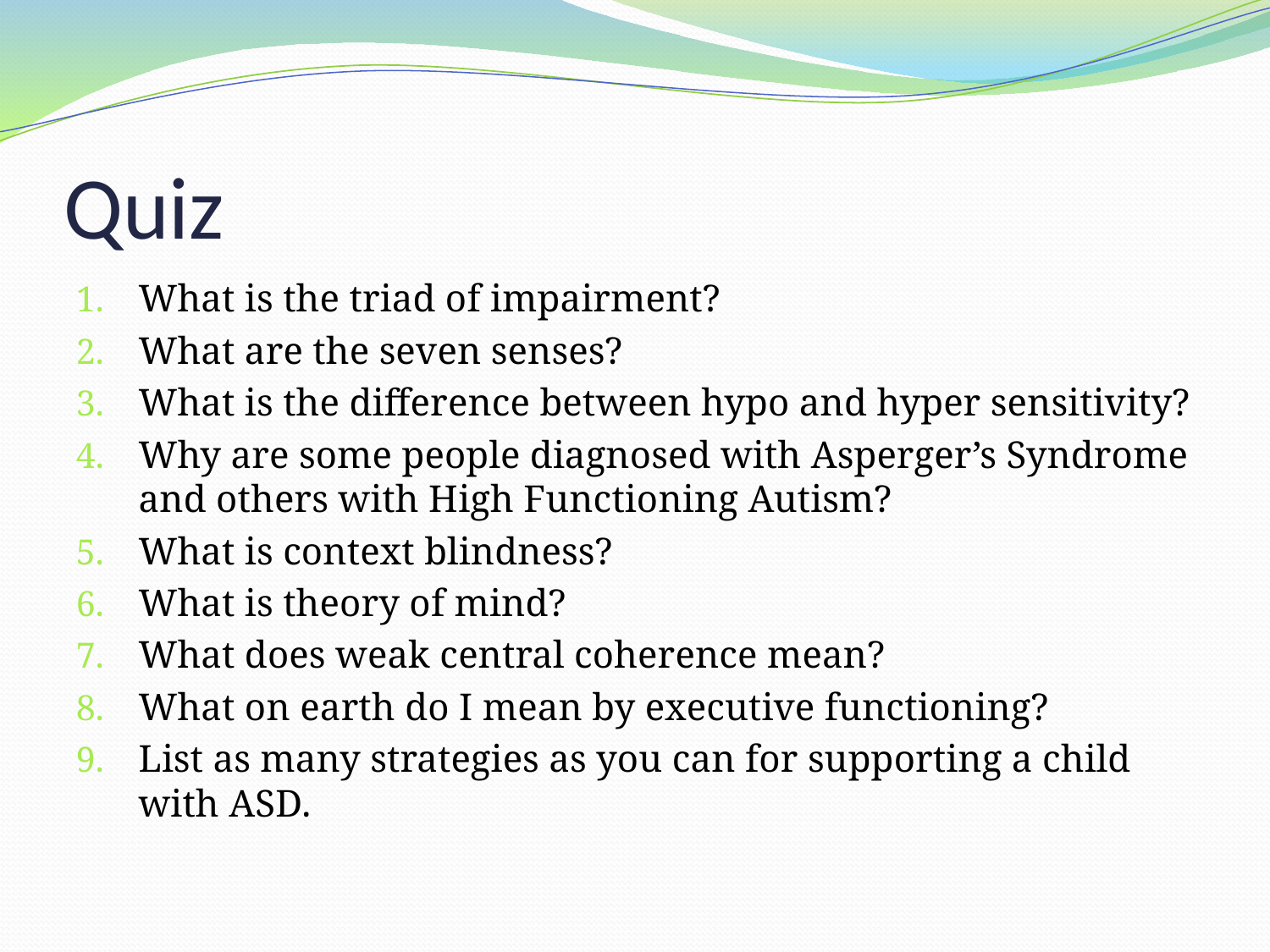

# Quiz
What is the triad of impairment?
What are the seven senses?
What is the difference between hypo and hyper sensitivity?
Why are some people diagnosed with Asperger’s Syndrome and others with High Functioning Autism?
What is context blindness?
What is theory of mind?
What does weak central coherence mean?
What on earth do I mean by executive functioning?
List as many strategies as you can for supporting a child with ASD.